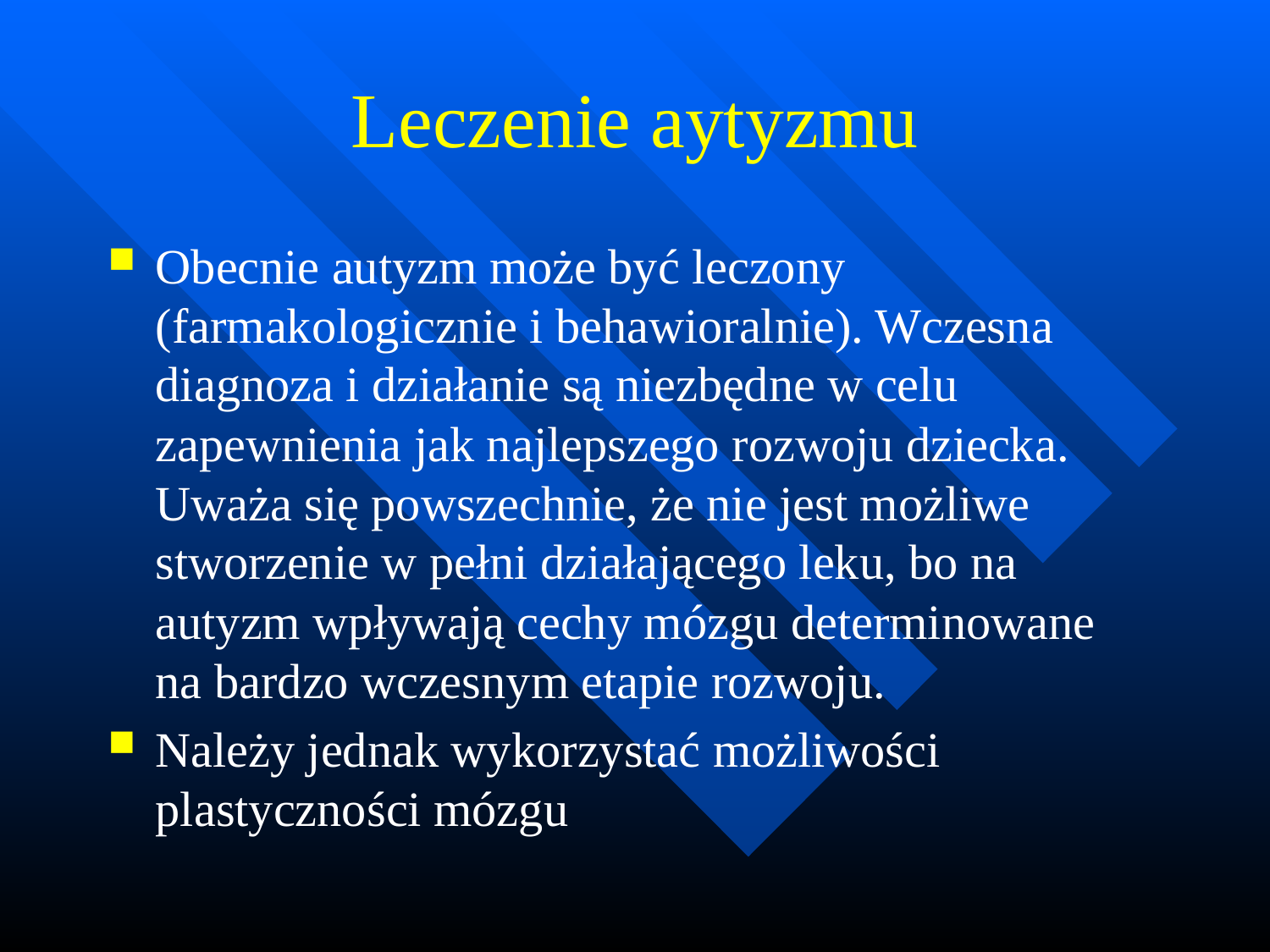

# Leczenie aytyzmu
Obecnie autyzm może być leczony (farmakologicznie i behawioralnie). Wczesna diagnoza i działanie są niezbędne w celu zapewnienia jak najlepszego rozwoju dziecka. Uważa się powszechnie, że nie jest możliwe stworzenie w pełni działającego leku, bo na autyzm wpływają cechy mózgu determinowane
na bardzo wczesnym etapie rozwoju.
Należy jednak wykorzystać możliwości plastyczności mózgu